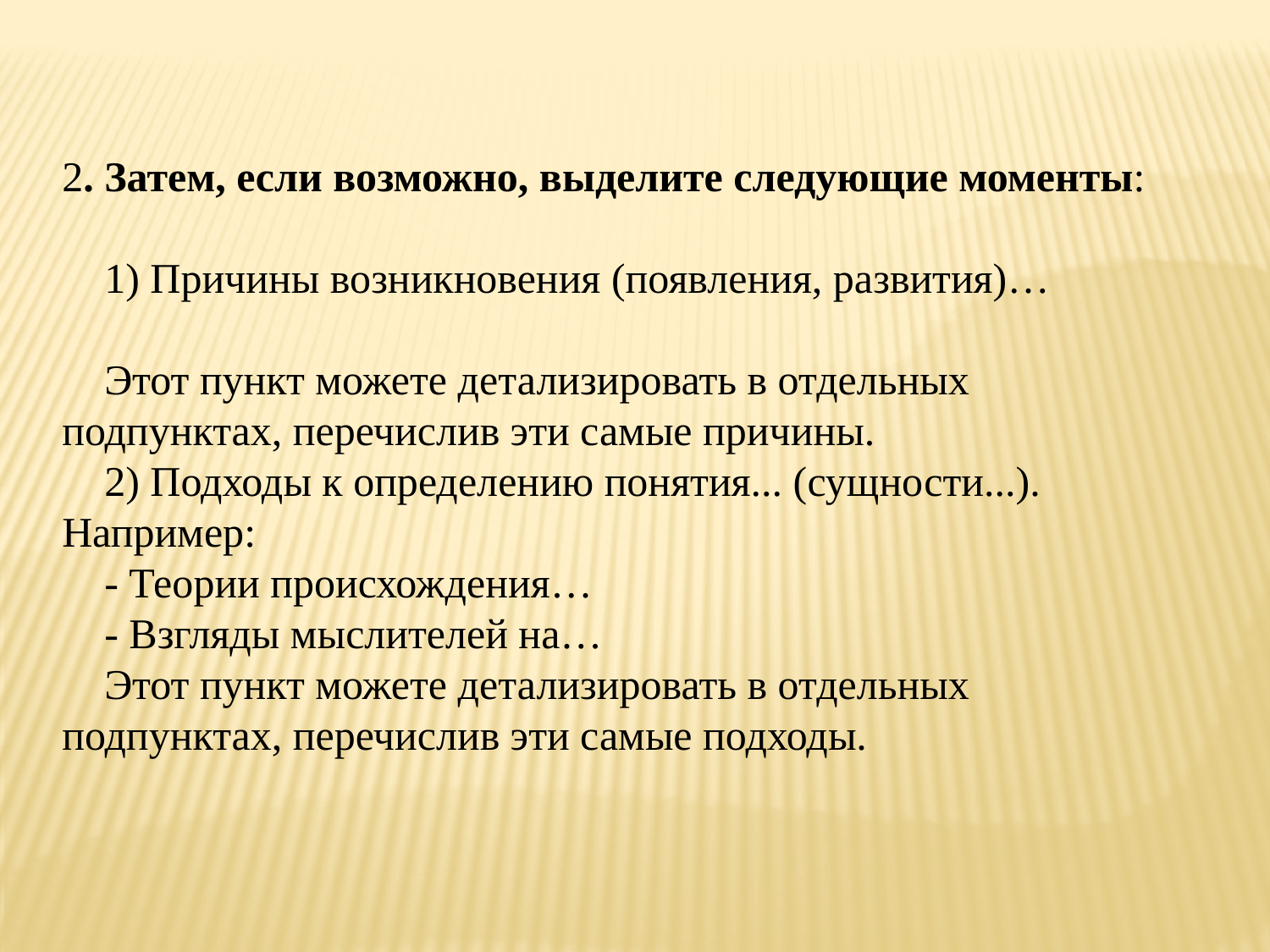

2. Затем, если возможно, выделите следующие моменты:
    1) Причины возникновения (появления, развития)…
    Этот пункт можете детализировать в отдельных подпунктах, перечислив эти самые причины.
    2) Подходы к определению понятия... (сущности...). Например:
    - Теории происхождения…
    - Взгляды мыслителей на…
    Этот пункт можете детализировать в отдельных подпунктах, перечислив эти самые подходы.